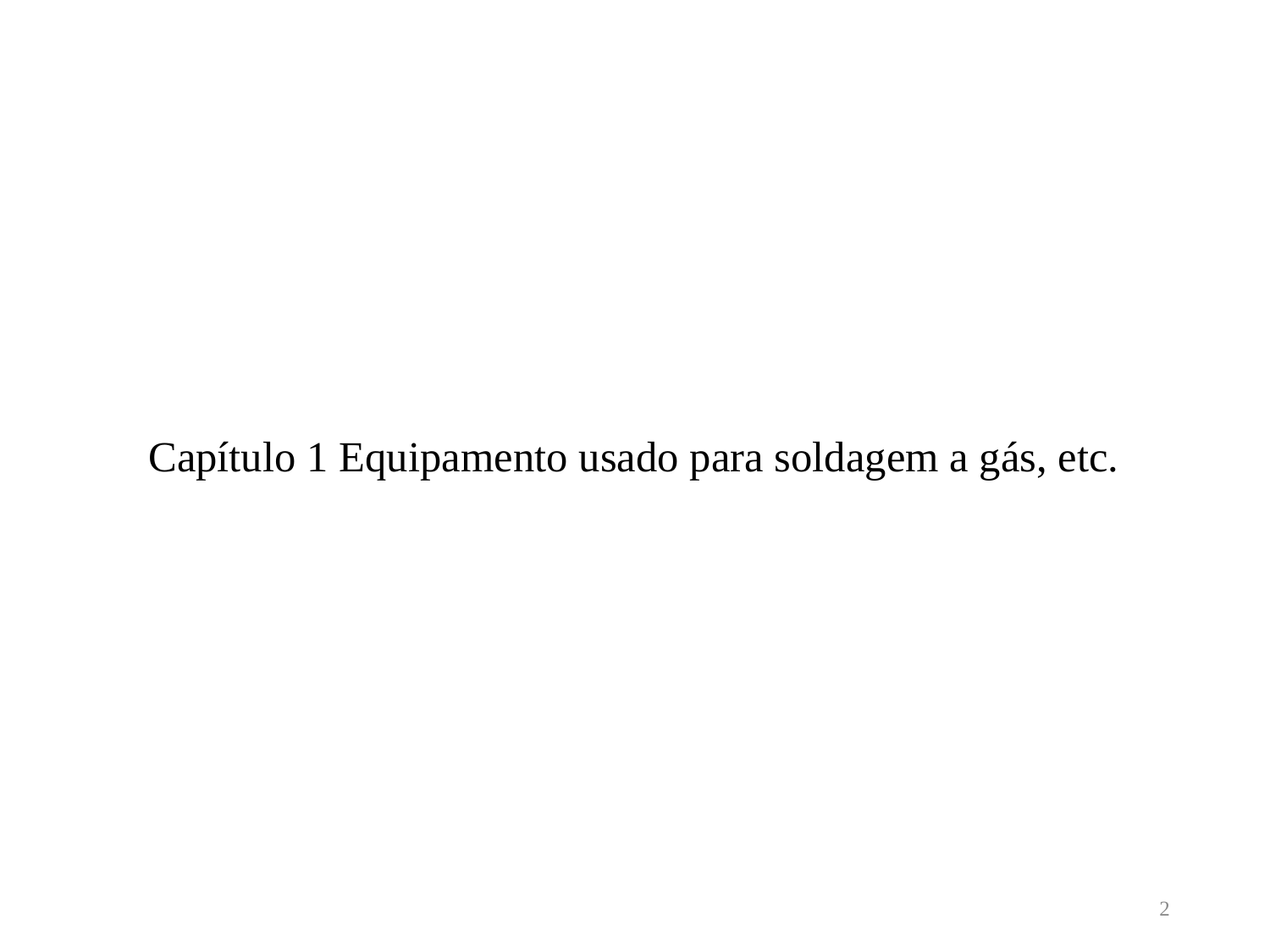

# Capítulo 1 Equipamento usado para soldagem a gás, etc.
2